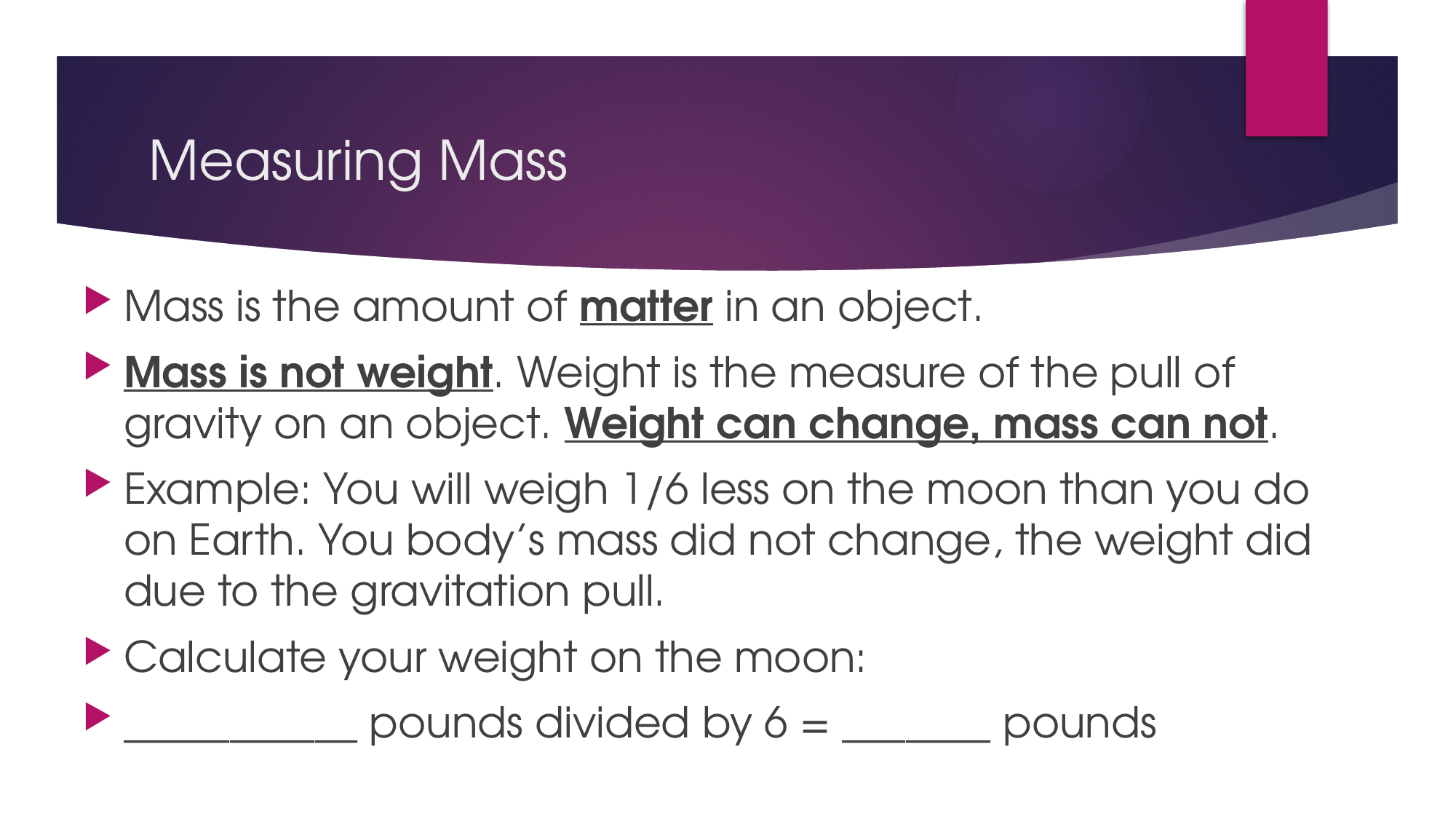

# Measuring Mass
Mass is the amount of matter in an object.
Mass is not weight. Weight is the measure of the pull of gravity on an object. Weight can change, mass can not.
Example: You will weigh 1/6 less on the moon than you do on Earth. You body’s mass did not change, the weight did due to the gravitation pull.
Calculate your weight on the moon:
___________ pounds divided by 6 = _______ pounds